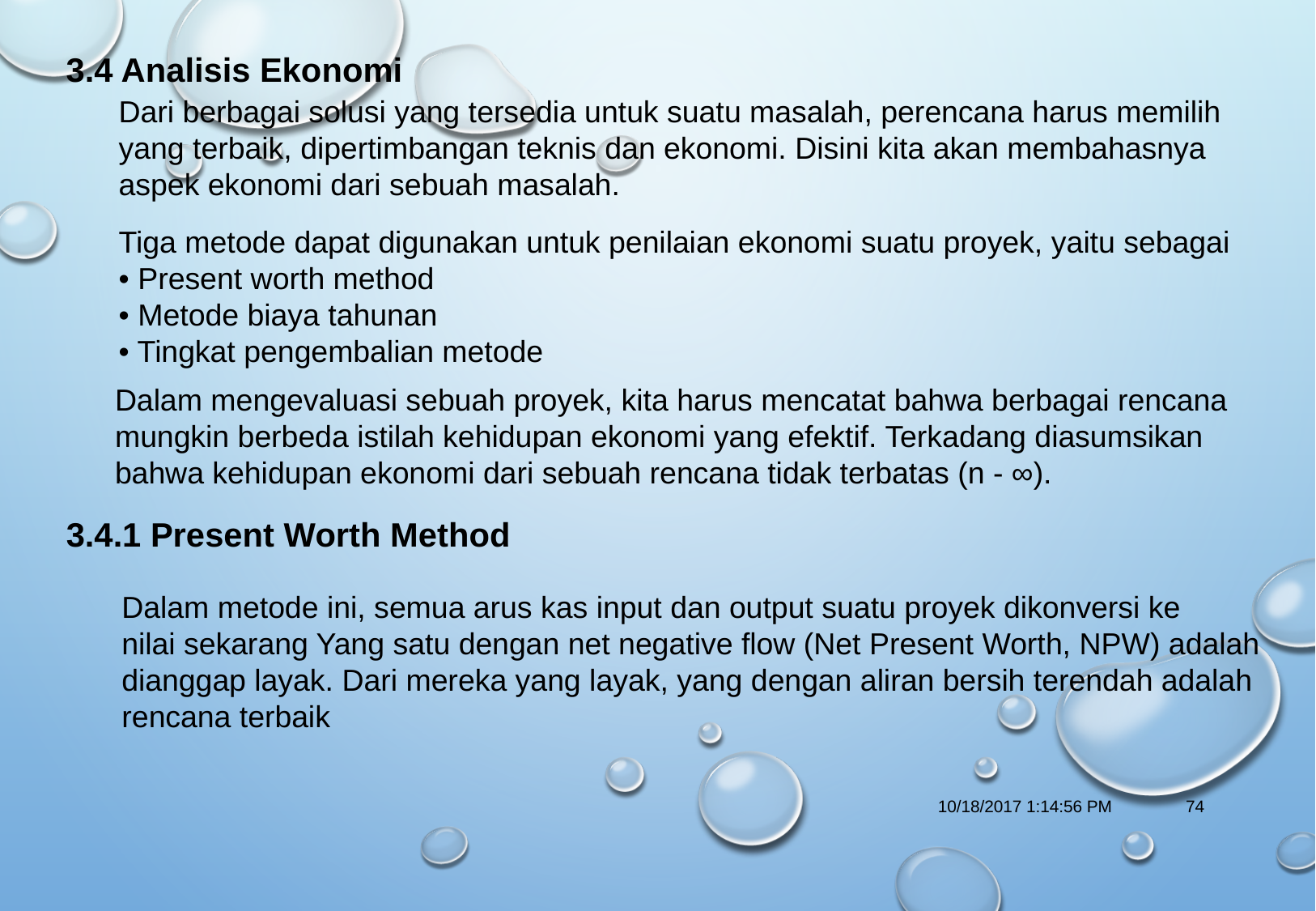

3.4 Analisis Ekonomi
Dari berbagai solusi yang tersedia untuk suatu masalah, perencana harus memilih yang terbaik, dipertimbangan teknis dan ekonomi. Disini kita akan membahasnya
aspek ekonomi dari sebuah masalah.
Tiga metode dapat digunakan untuk penilaian ekonomi suatu proyek, yaitu sebagai
• Present worth method
• Metode biaya tahunan
• Tingkat pengembalian metode
Dalam mengevaluasi sebuah proyek, kita harus mencatat bahwa berbagai rencana mungkin berbeda istilah kehidupan ekonomi yang efektif. Terkadang diasumsikan bahwa kehidupan ekonomi dari sebuah rencana tidak terbatas (n - ∞).
3.4.1 Present Worth Method
Dalam metode ini, semua arus kas input dan output suatu proyek dikonversi ke
nilai sekarang Yang satu dengan net negative flow (Net Present Worth, NPW) adalah dianggap layak. Dari mereka yang layak, yang dengan aliran bersih terendah adalah rencana terbaik
10/18/2017 1:14:56 PM
74